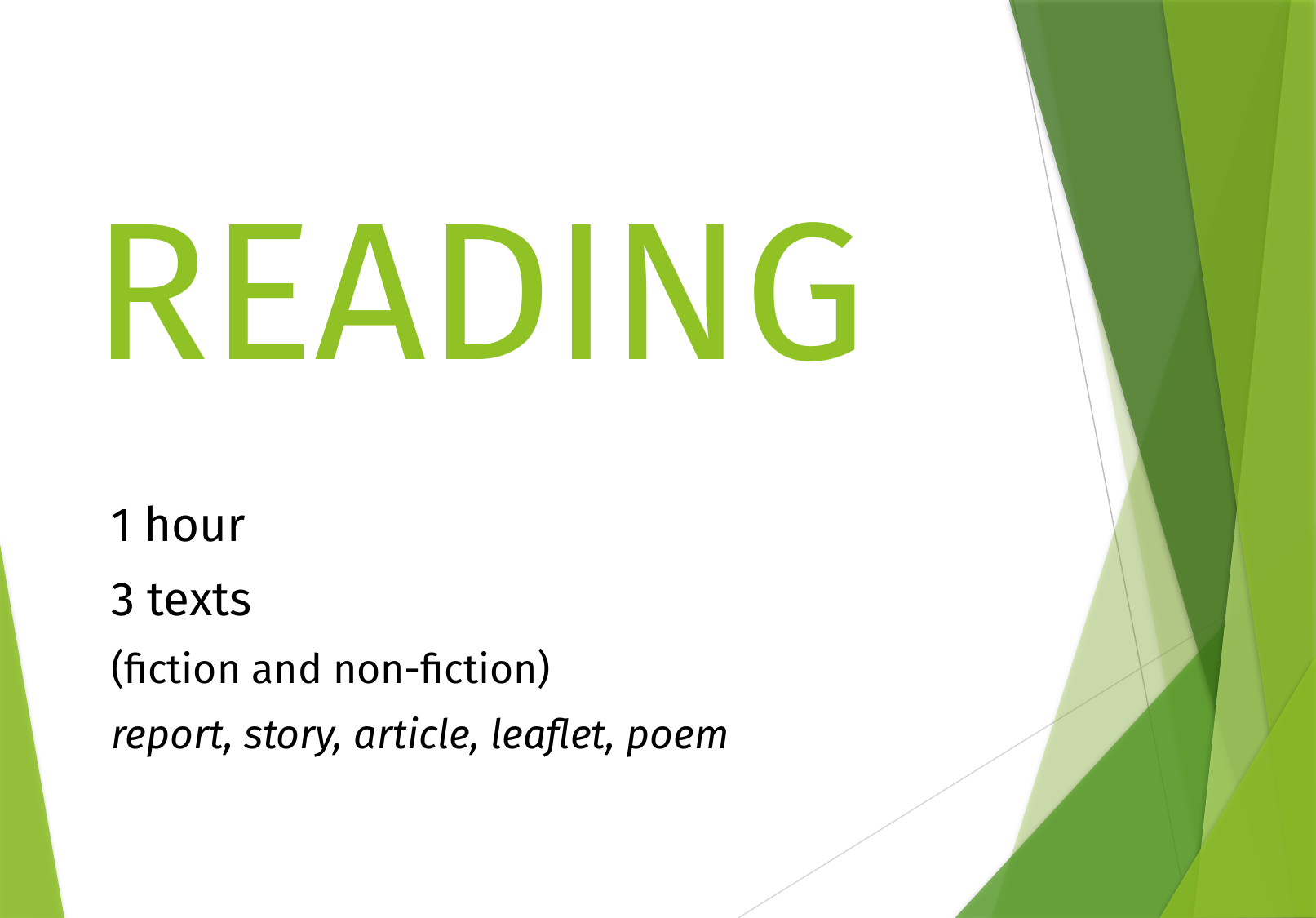

# READING
1 hour
3 texts
(fiction and non-fiction)
report, story, article, leaflet, poem